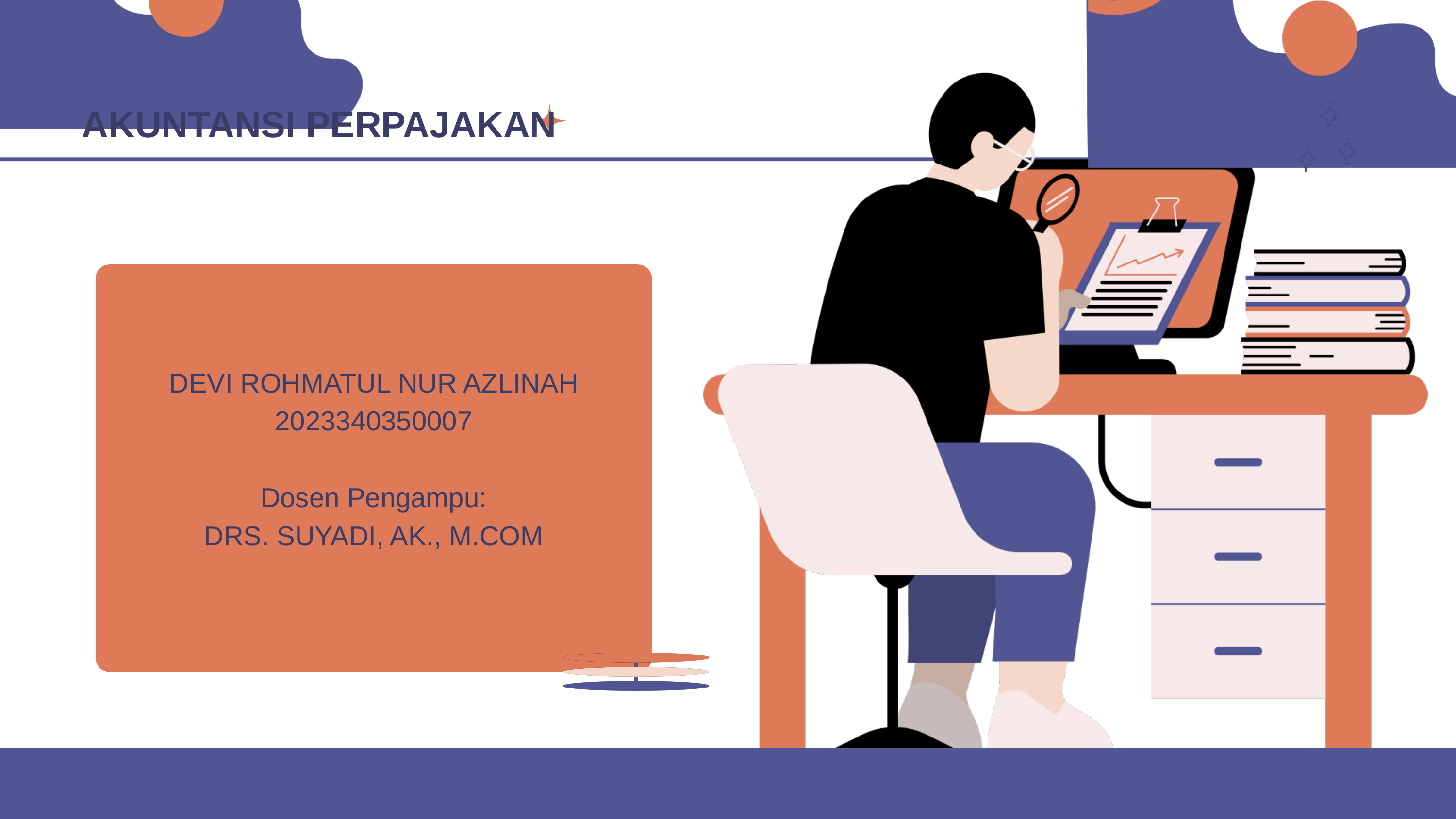

AKUNTANSI PERPAJAKAN

DEVI ROHMATUL NUR AZLINAH
2023340350007

Dosen Pengampu:
DRS. SUYADI, AK., M.COM